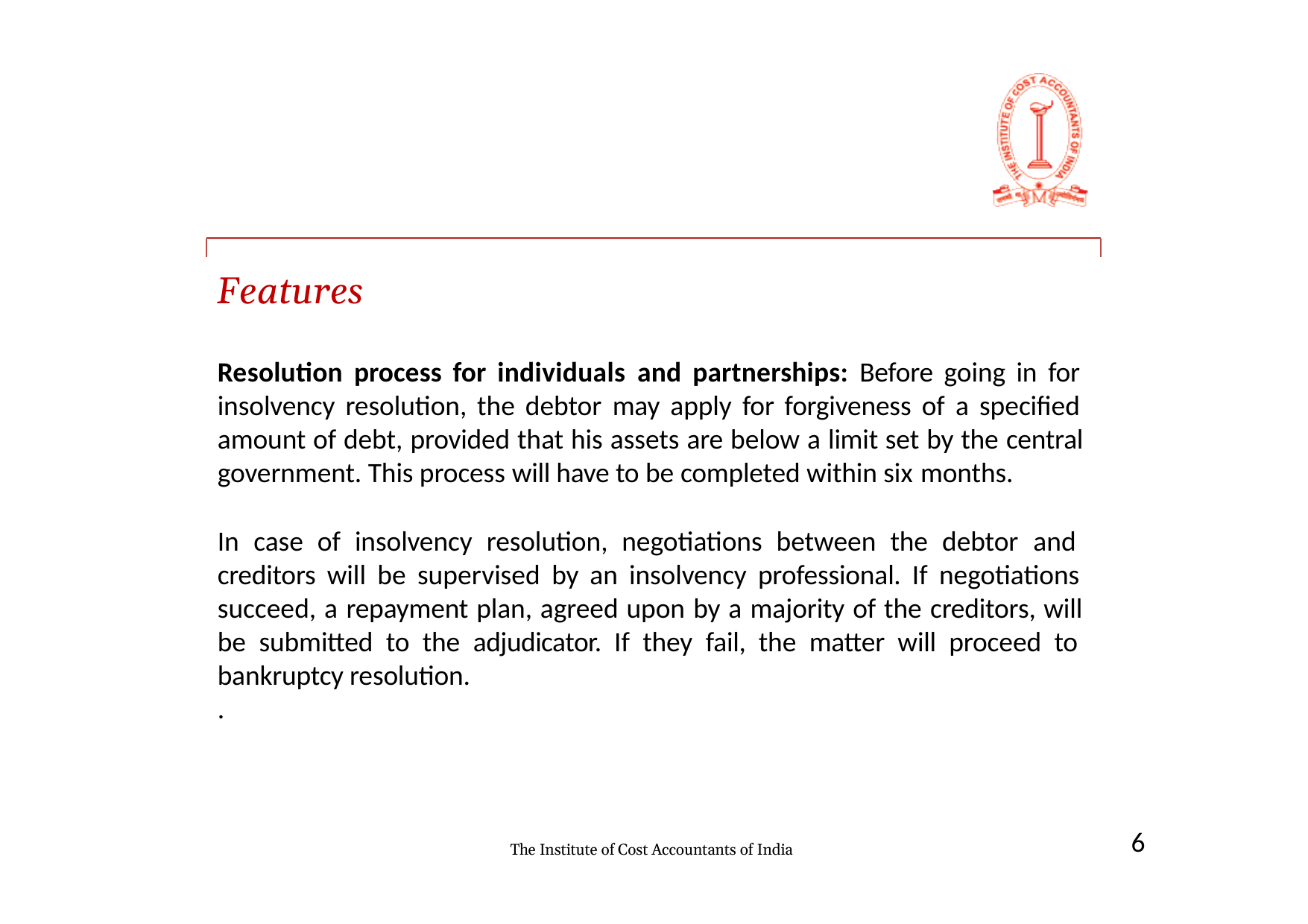

# Features
Resolution process for individuals and partnerships: Before going in for  insolvency resolution, the debtor may apply for forgiveness of a specified  amount of debt, provided that his assets are below a limit set by the central  government. This process will have to be completed within six months.

In case of insolvency resolution, negotiations between the debtor and  creditors will be supervised by an insolvency professional. If negotiations  succeed, a repayment plan, agreed upon by a majority of the creditors, will  be submitted to the adjudicator. If they fail, the matter will proceed to  bankruptcy resolution.
.
6
The Institute of Cost Accountants of India